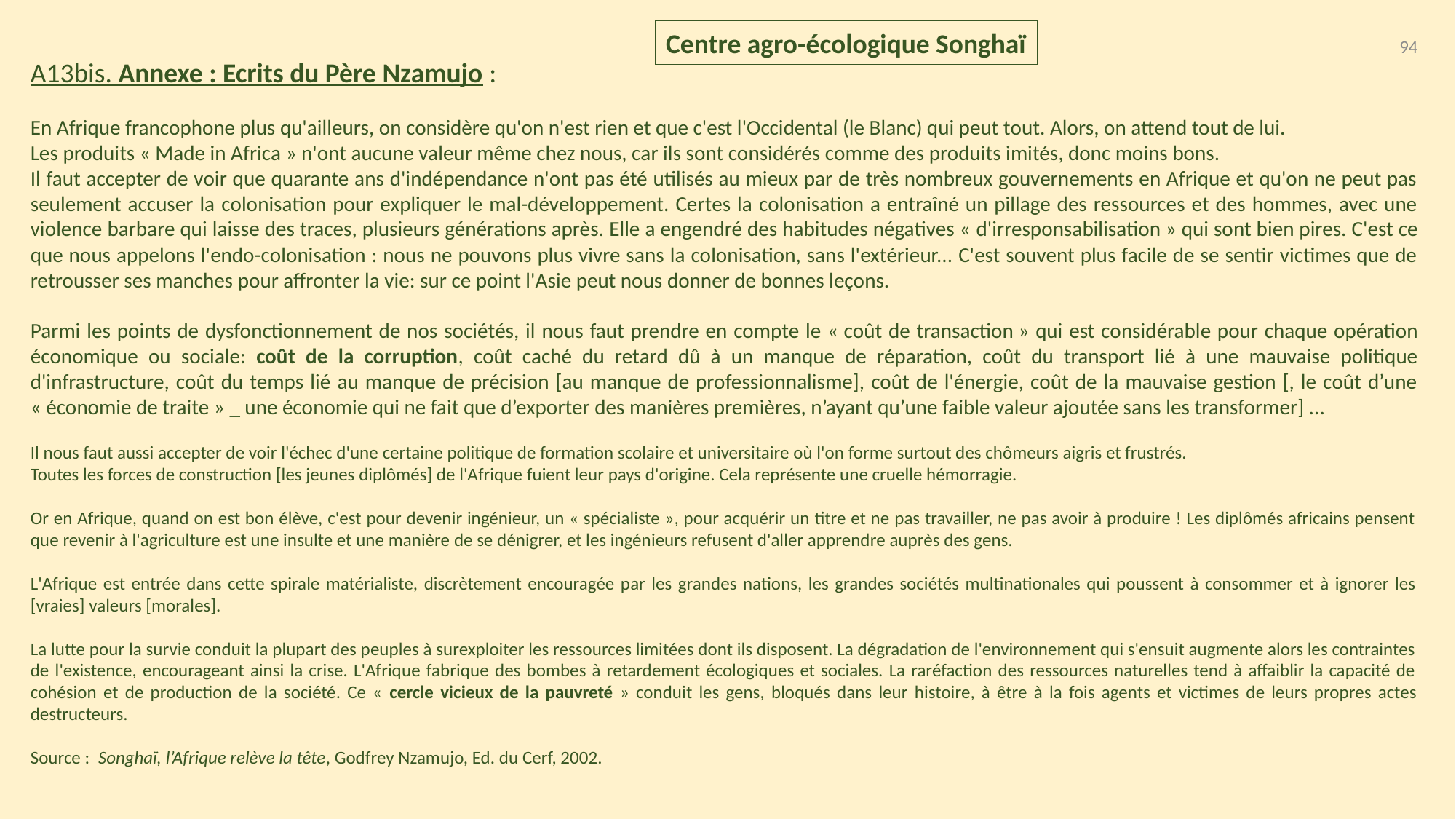

Centre agro-écologique Songhaï
94
A13bis. Annexe : Ecrits du Père Nzamujo :

En Afrique francophone plus qu'ailleurs, on considère qu'on n'est rien et que c'est l'Occidental (le Blanc) qui peut tout. Alors, on attend tout de lui.
Les produits « Made in Africa » n'ont aucune valeur même chez nous, car ils sont considérés comme des produits imités, donc moins bons.
Il faut accepter de voir que quarante ans d'indépendance n'ont pas été utilisés au mieux par de très nombreux gouvernements en Afrique et qu'on ne peut pas seulement accuser la colonisation pour expliquer le mal-développement. Certes la colonisation a entraîné un pillage des ressources et des hommes, avec une violence barbare qui laisse des traces, plusieurs générations après. Elle a engendré des habitudes négatives « d'irresponsabilisation » qui sont bien pires. C'est ce que nous appelons l'endo-colonisation : nous ne pouvons plus vivre sans la colonisation, sans l'extérieur... C'est souvent plus facile de se sentir victimes que de retrousser ses manches pour affronter la vie: sur ce point l'Asie peut nous donner de bonnes leçons.

Parmi les points de dysfonctionnement de nos sociétés, il nous faut prendre en compte le « coût de transaction » qui est considérable pour chaque opération économique ou sociale: coût de la corruption, coût caché du retard dû à un manque de réparation, coût du transport lié à une mauvaise politique d'infrastructure, coût du temps lié au manque de précision [au manque de professionnalisme], coût de l'énergie, coût de la mauvaise gestion [, le coût d’une « économie de traite » _ une économie qui ne fait que d’exporter des manières premières, n’ayant qu’une faible valeur ajoutée sans les transformer] ...

Il nous faut aussi accepter de voir l'échec d'une certaine politique de formation scolaire et universitaire où l'on forme surtout des chômeurs aigris et frustrés.
Toutes les forces de construction [les jeunes diplômés] de l'Afrique fuient leur pays d'origine. Cela représente une cruelle hémorragie.

Or en Afrique, quand on est bon élève, c'est pour devenir ingénieur, un « spécialiste », pour acquérir un titre et ne pas travailler, ne pas avoir à produire ! Les diplômés africains pensent que revenir à l'agriculture est une insulte et une manière de se dénigrer, et les ingénieurs refusent d'aller apprendre auprès des gens.

L'Afrique est entrée dans cette spirale matérialiste, discrètement encouragée par les grandes nations, les grandes sociétés multinationales qui poussent à consommer et à ignorer les [vraies] valeurs [morales].

La lutte pour la survie conduit la plupart des peuples à surexploiter les ressources limitées dont ils disposent. La dégradation de l'environnement qui s'ensuit augmente alors les contraintes de l'existence, encourageant ainsi la crise. L'Afrique fabrique des bombes à retardement écologiques et sociales. La raréfaction des ressources naturelles tend à affaiblir la capacité de cohésion et de production de la société. Ce « cercle vicieux de la pauvreté » conduit les gens, bloqués dans leur histoire, à être à la fois agents et victimes de leurs propres actes destructeurs.

Source :  Songhaï, l’Afrique relève la tête, Godfrey Nzamujo, Ed. du Cerf, 2002.